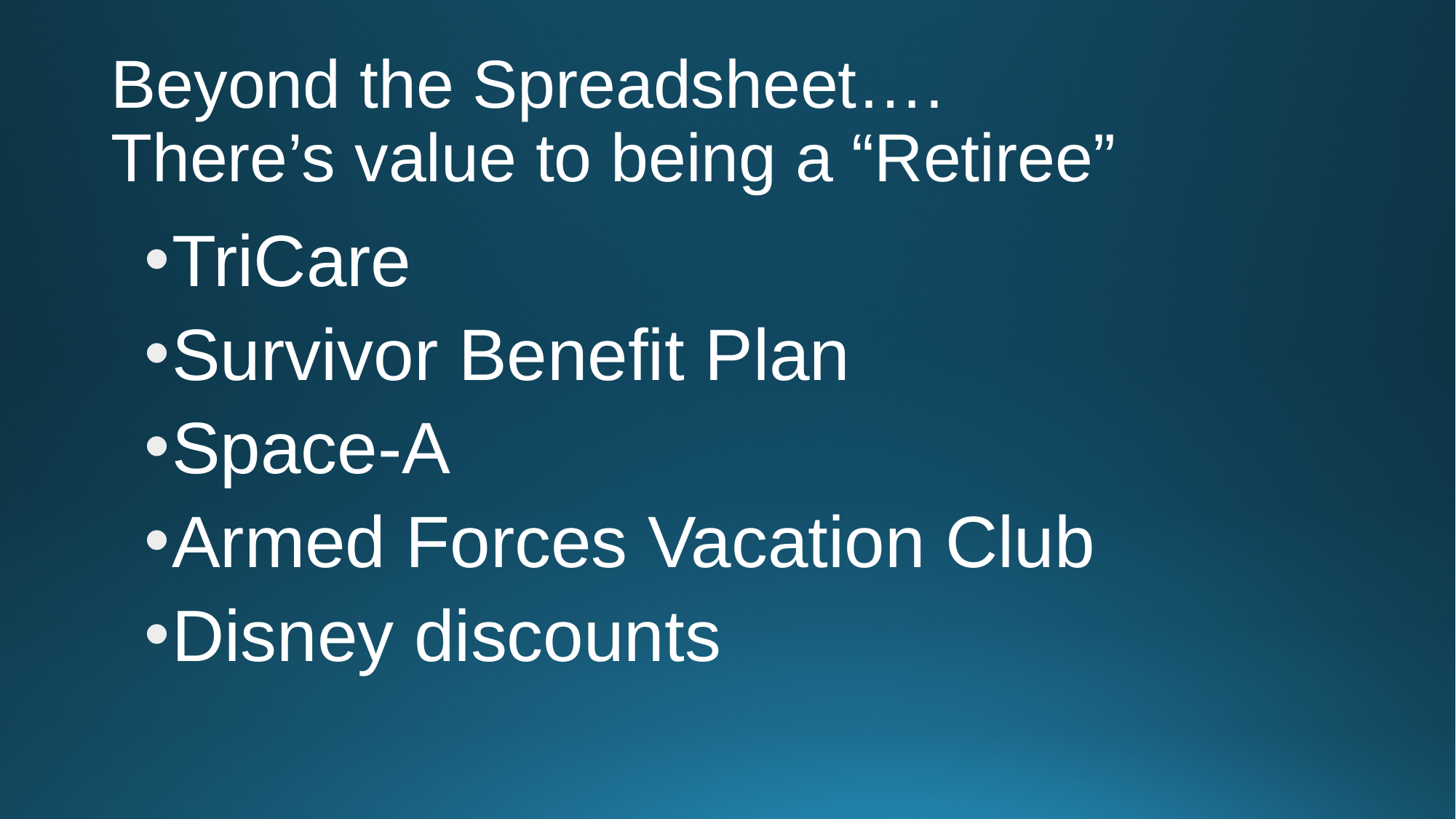

# Beyond the Spreadsheet…. There’s value to being a “Retiree”
TriCare
Survivor Benefit Plan
Space-A
Armed Forces Vacation Club
Disney discounts